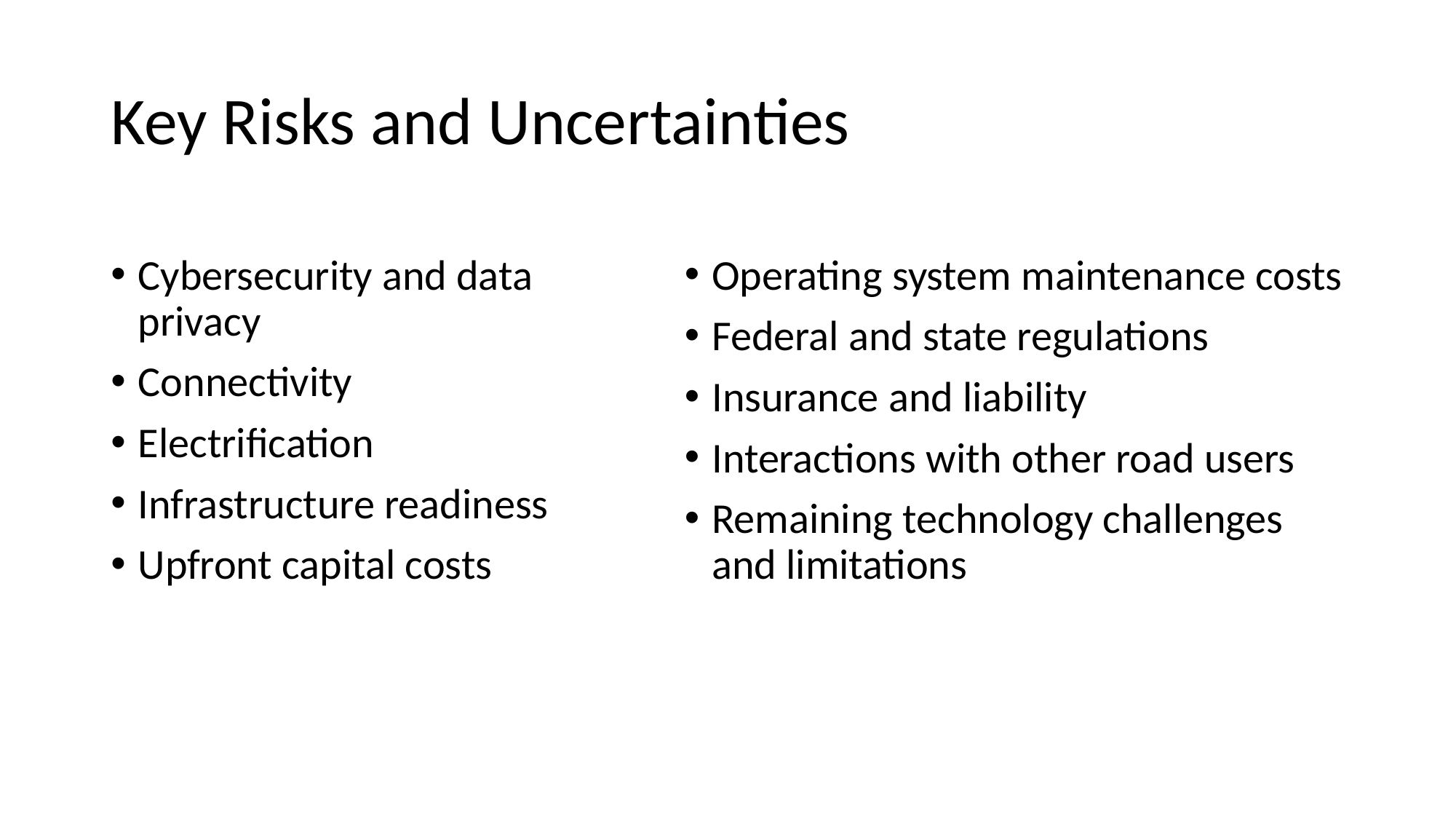

# Key Risks and Uncertainties
Cybersecurity and data privacy
Connectivity
Electrification
Infrastructure readiness
Upfront capital costs

Operating system maintenance costs
Federal and state regulations
Insurance and liability
Interactions with other road users
Remaining technology challenges and limitations